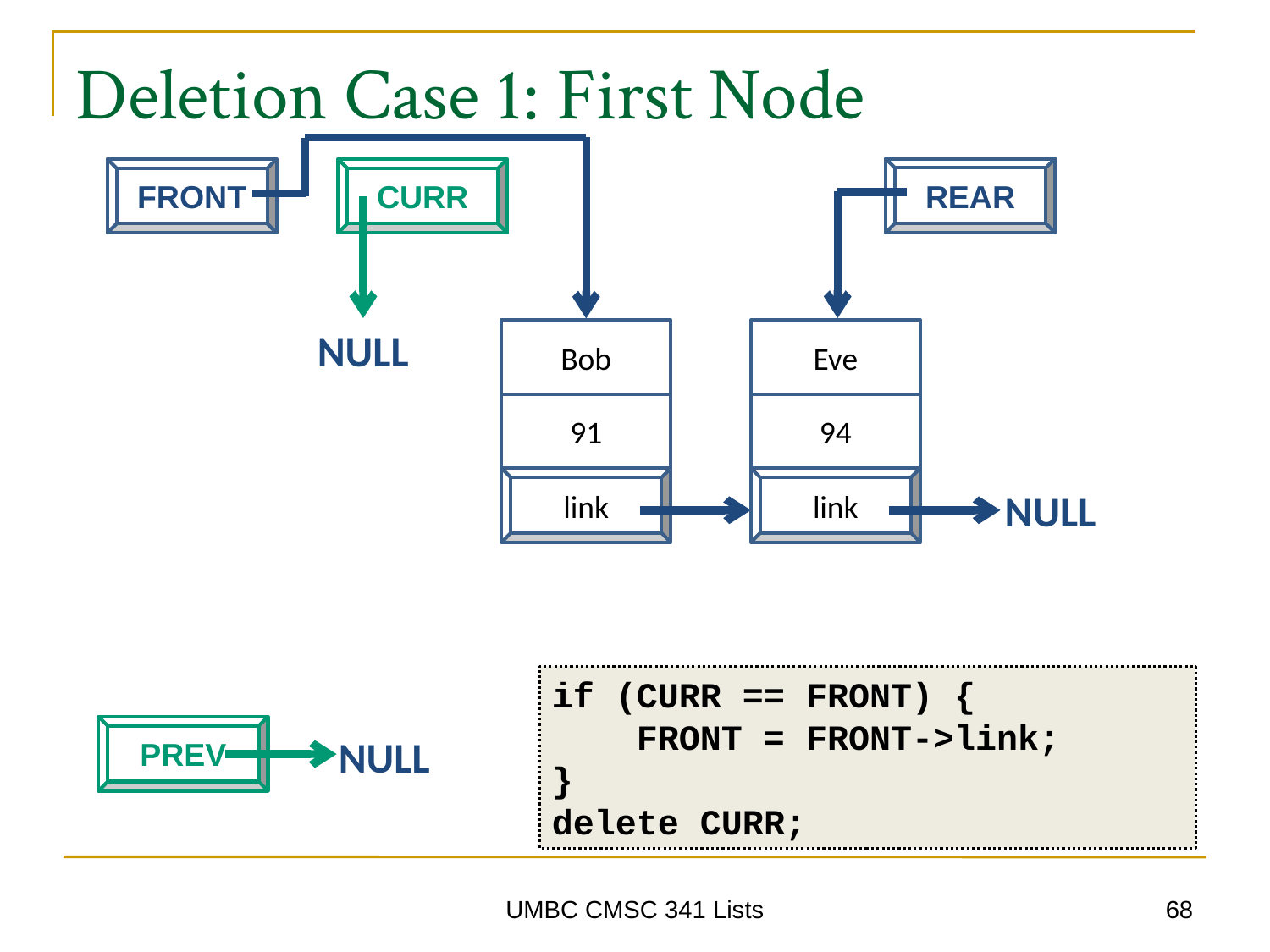

# Deletion Case 1: First Node
REAR
FRONT
CURR
NULL
Bob
91
link
Eve
94
link
NULL
if (CURR == FRONT) {
    FRONT = FRONT->link;
}
delete CURR;
PREV
NULL
68
UMBC CMSC 341 Lists